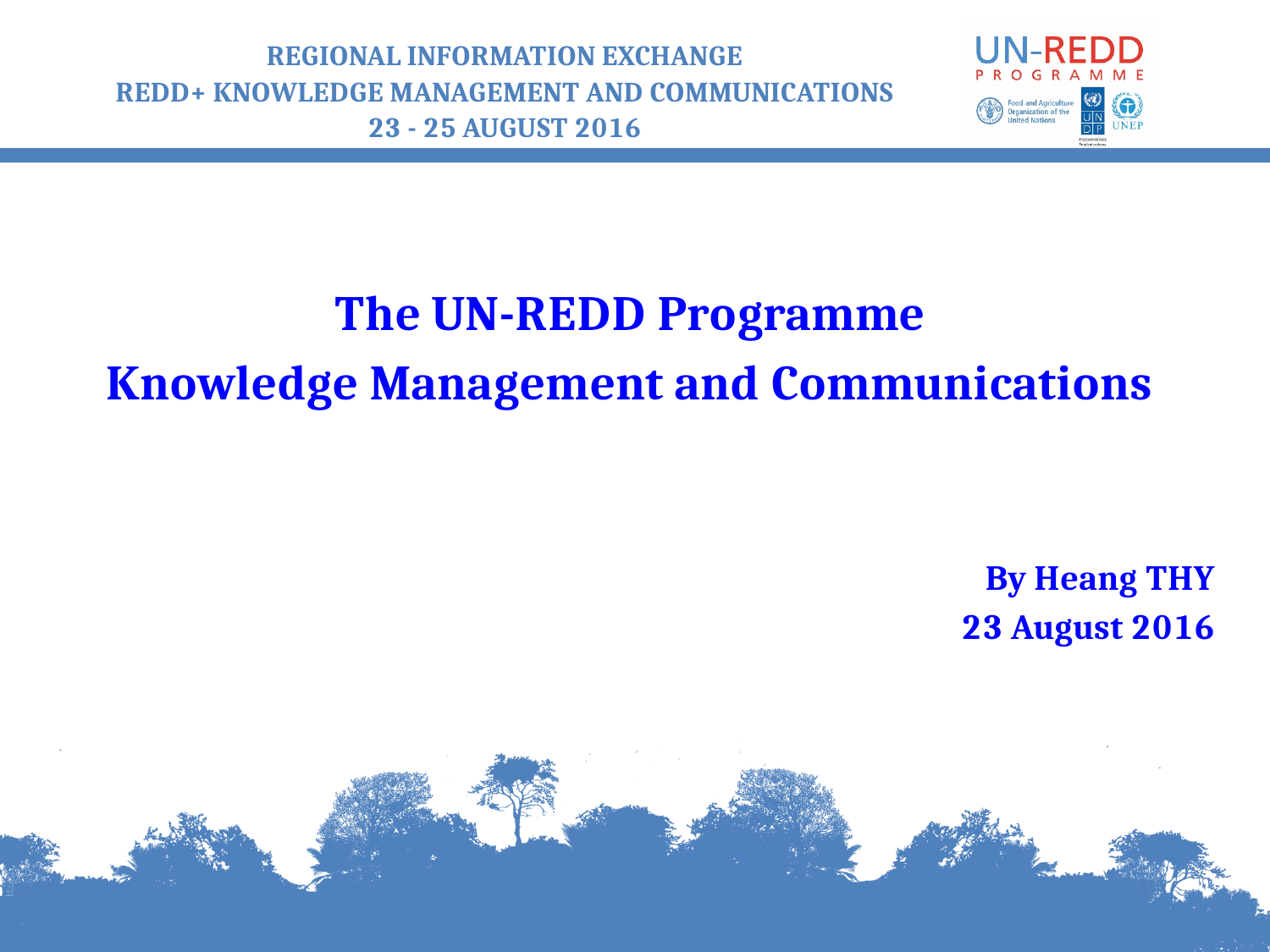

The UN-REDD Programme
Knowledge Management and Communications

By Heang THY
23 August 2016